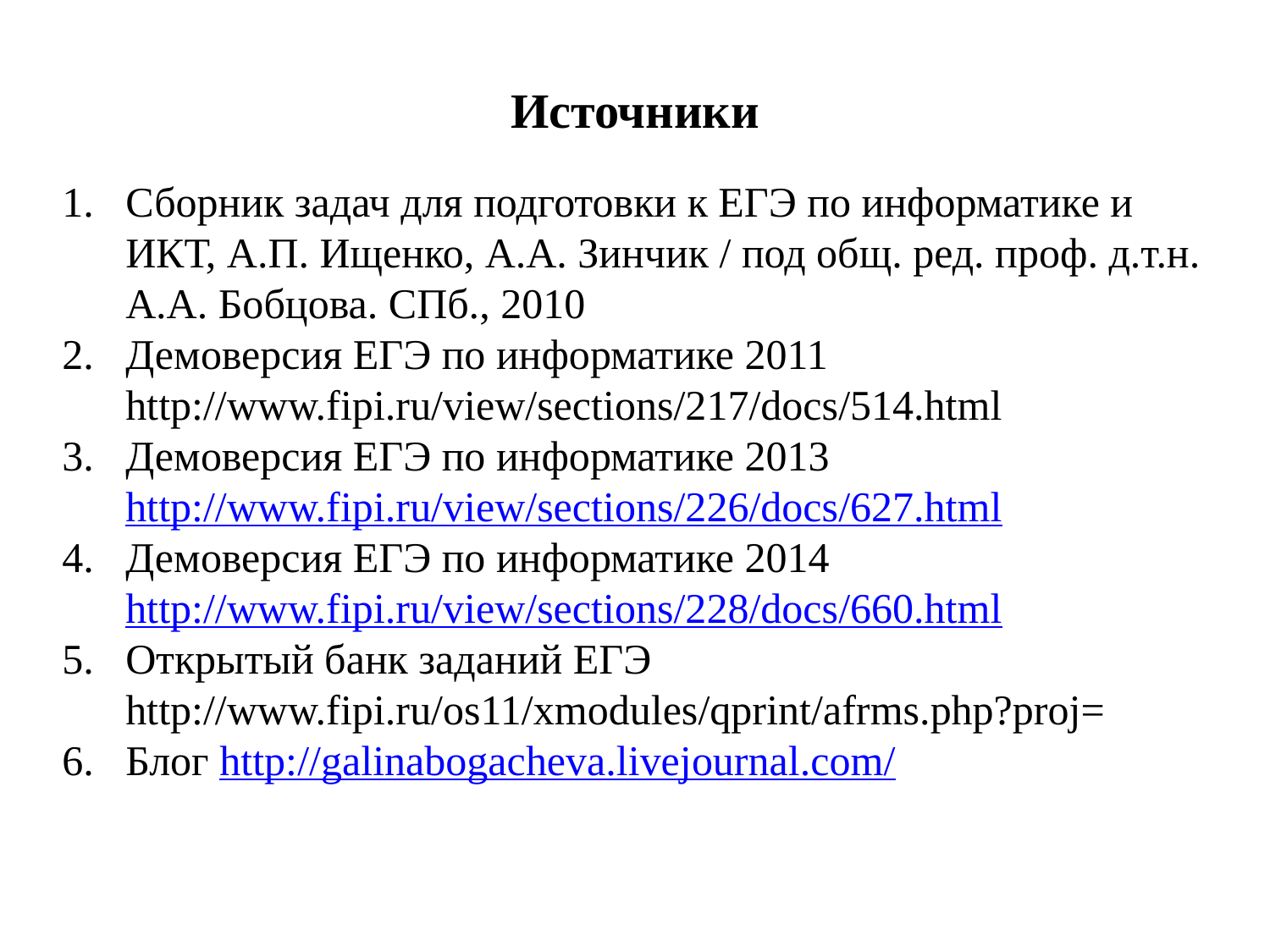

# Источники
Сборник задач для подготовки к ЕГЭ по информатике и ИКТ, А.П. Ищенко, А.А. Зинчик / под общ. ред. проф. д.т.н. А.А. Бобцова. СПб., 2010
Демоверсия ЕГЭ по информатике 2011
	http://www.fipi.ru/view/sections/217/docs/514.html
Демоверсия ЕГЭ по информатике 2013 http://www.fipi.ru/view/sections/226/docs/627.html
Демоверсия ЕГЭ по информатике 2014 http://www.fipi.ru/view/sections/228/docs/660.html
Открытый банк заданий ЕГЭ
	http://www.fipi.ru/os11/xmodules/qprint/afrms.php?proj=
Блог http://galinabogacheva.livejournal.com/